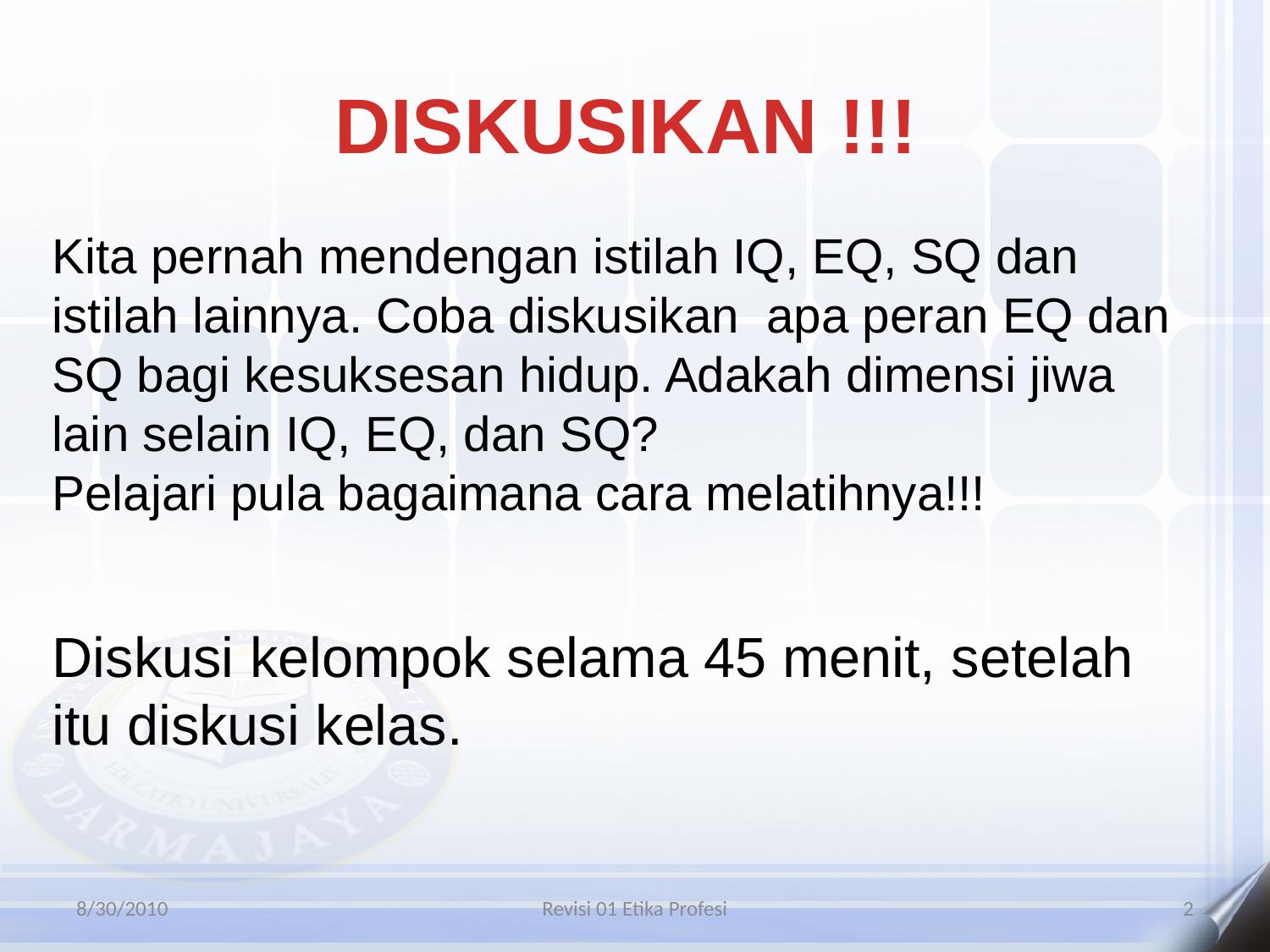

DISKUSIKAN !!!
Kita pernah mendengan istilah IQ, EQ, SQ dan istilah lainnya. Coba diskusikan  apa peran EQ dan SQ bagi kesuksesan hidup. Adakah dimensi jiwa lain selain IQ, EQ, dan SQ?
Pelajari pula bagaimana cara melatihnya!!!
Diskusi kelompok selama 45 menit, setelah itu diskusi kelas.
8/30/2010
Revisi 01 Etika Profesi
2